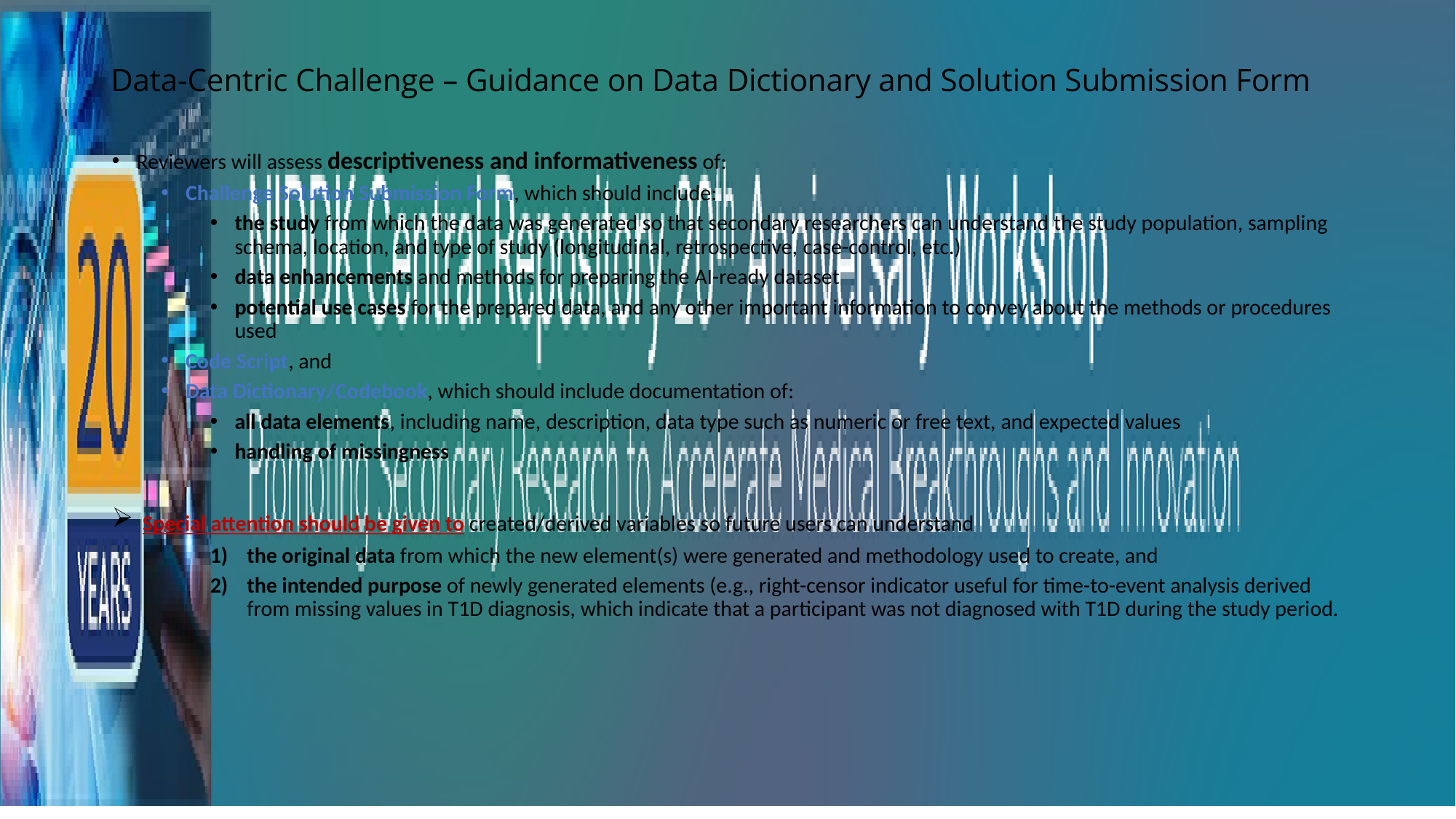

# Data-Centric Challenge – Guidance on Data Dictionary and Solution Submission Form
Reviewers will assess descriptiveness and informativeness of:
Challenge Solution Submission Form, which should include:
the study from which the data was generated so that secondary researchers can understand the study population, sampling schema, location, and type of study (longitudinal, retrospective, case-control, etc.)
data enhancements and methods for preparing the AI-ready dataset
potential use cases for the prepared data, and any other important information to convey about the methods or procedures used
Code Script, and
Data Dictionary/Codebook, which should include documentation of:
all data elements, including name, description, data type such as numeric or free text, and expected values
handling of missingness

 Special attention should be given to created/derived variables so future users can understand
the original data from which the new element(s) were generated and methodology used to create, and
the intended purpose of newly generated elements (e.g., right-censor indicator useful for time-to-event analysis derived from missing values in T1D diagnosis, which indicate that a participant was not diagnosed with T1D during the study period.